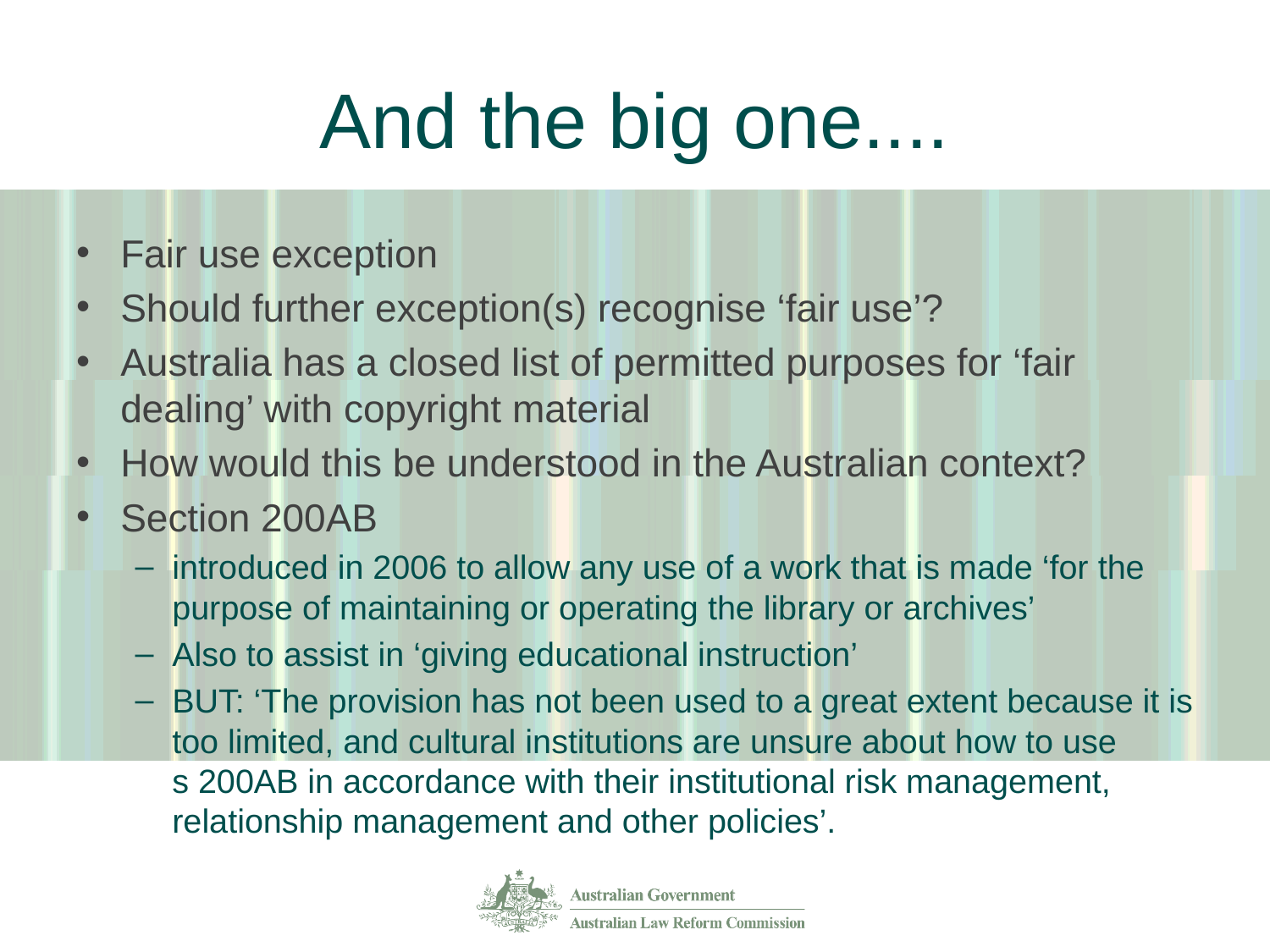

# And the big one....
Fair use exception
Should further exception(s) recognise ‘fair use’?
Australia has a closed list of permitted purposes for ‘fair dealing’ with copyright material
How would this be understood in the Australian context?
Section 200AB
introduced in 2006 to allow any use of a work that is made ‘for the purpose of maintaining or operating the library or archives’
Also to assist in ‘giving educational instruction’
BUT: ‘The provision has not been used to a great extent because it is too limited, and cultural institutions are unsure about how to use s 200AB in accordance with their institutional risk management, relationship management and other policies’.